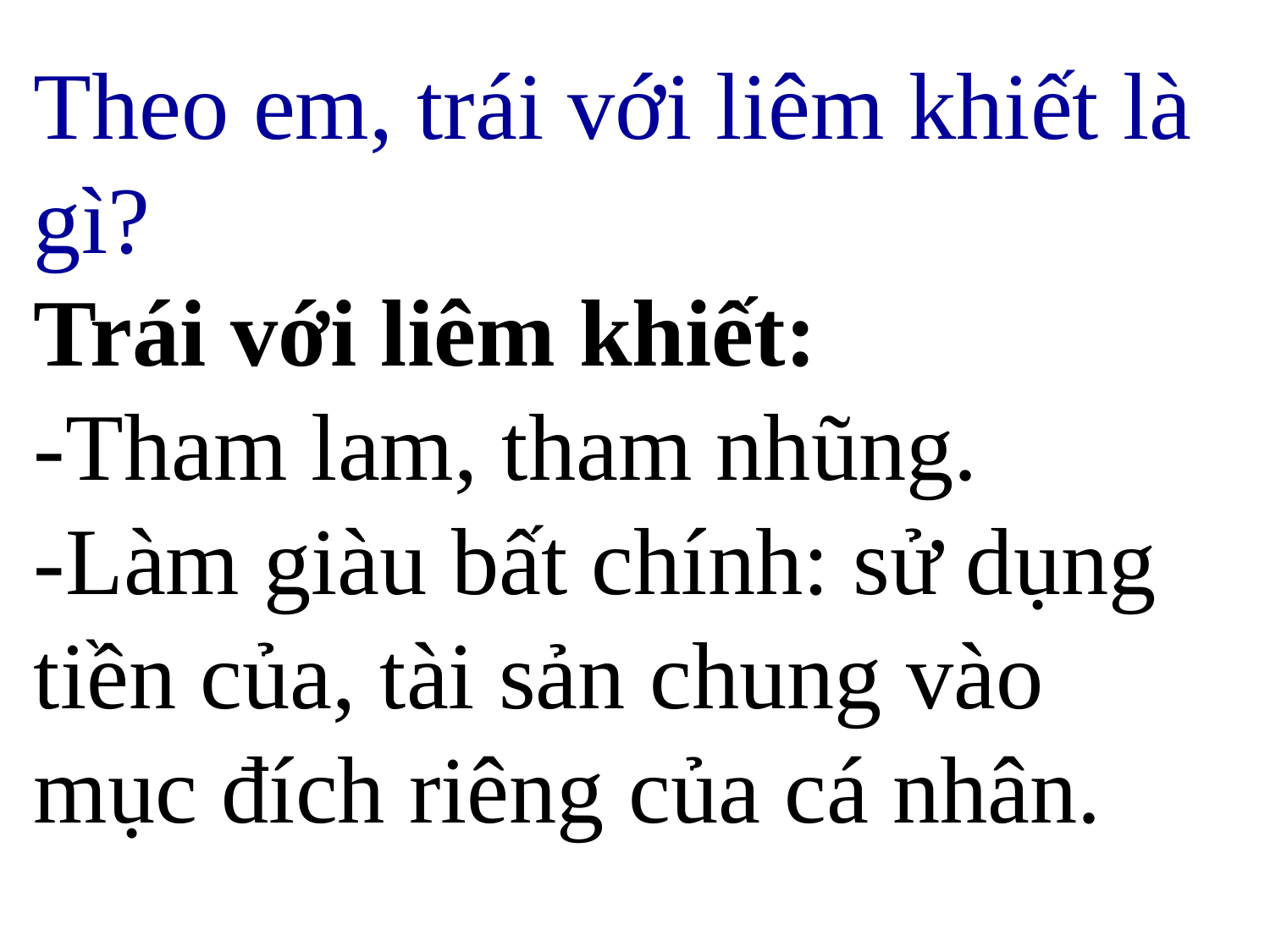

# Theo em, trái với liêm khiết là gì?
Trái với liêm khiết:
-Tham lam, tham nhũng.
-Làm giàu bất chính: sử dụng tiền của, tài sản chung vào mục đích riêng của cá nhân.